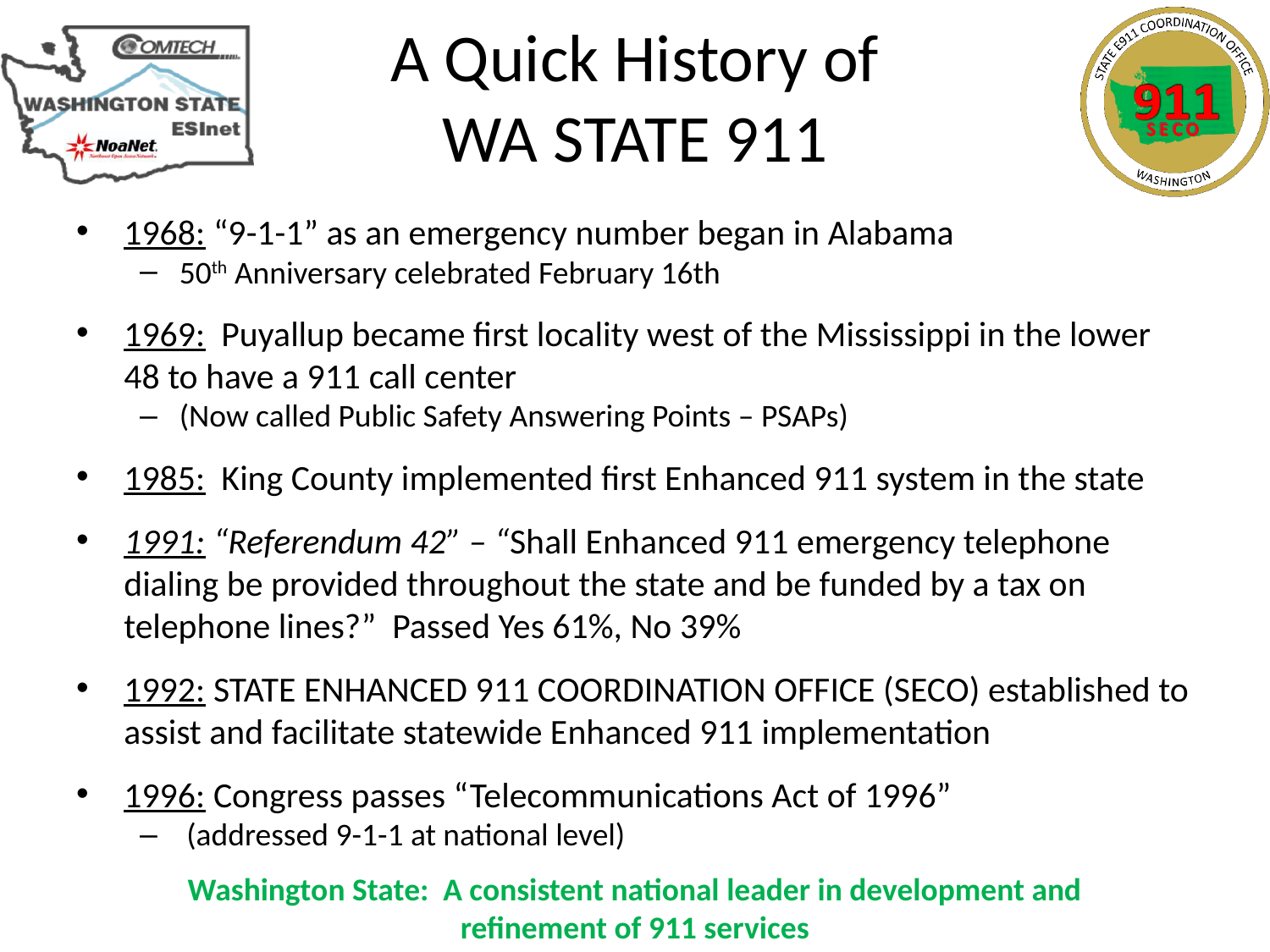

# A Quick History of WA STATE 911
1968: “9-1-1” as an emergency number began in Alabama
50th Anniversary celebrated February 16th
1969:  Puyallup became first locality west of the Mississippi in the lower 48 to have a 911 call center
(Now called Public Safety Answering Points – PSAPs)
1985:  King County implemented first Enhanced 911 system in the state
1991: “Referendum 42” – “Shall Enhanced 911 emergency telephone dialing be provided throughout the state and be funded by a tax on telephone lines?”  Passed Yes 61%, No 39%
1992: STATE ENHANCED 911 COORDINATION OFFICE (SECO) established to assist and facilitate statewide Enhanced 911 implementation
1996: Congress passes “Telecommunications Act of 1996”
 (addressed 9-1-1 at national level)
Washington State:  A consistent national leader in development and refinement of 911 services